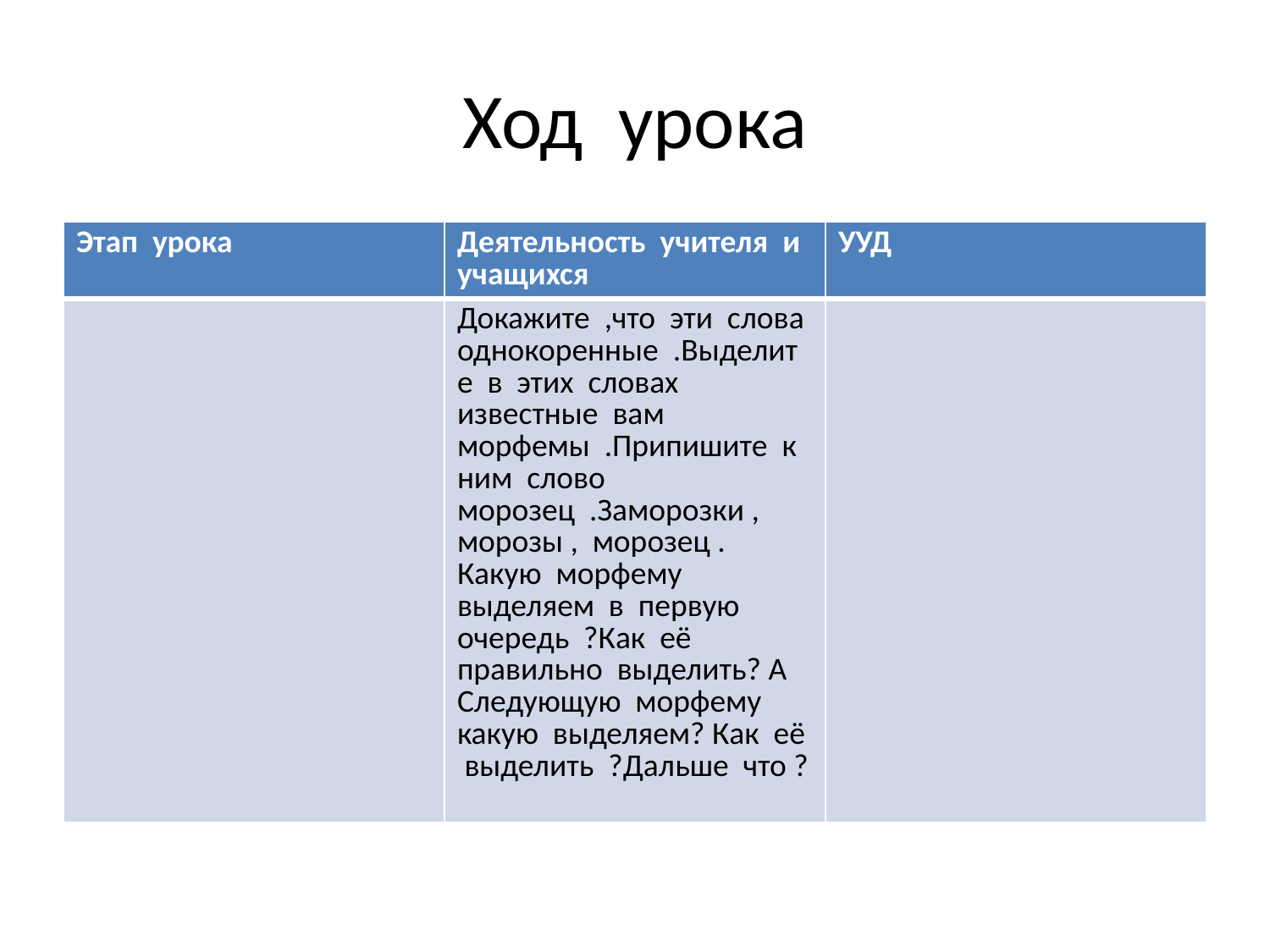

# Ход  урока
| Этап урока | Деятельность учителя и учащихся | УУД |
| --- | --- | --- |
|  | Докажите ,что эти слова однокоренные .Выделите в этих словах известные вам морфемы .Припишите к ним слово морозец .Заморозки , морозы , морозец . Какую морфему выделяем в первую очередь ?Как её правильно выделить? А Следующую морфему какую выделяем? Как её выделить ?Дальше что ? |  |